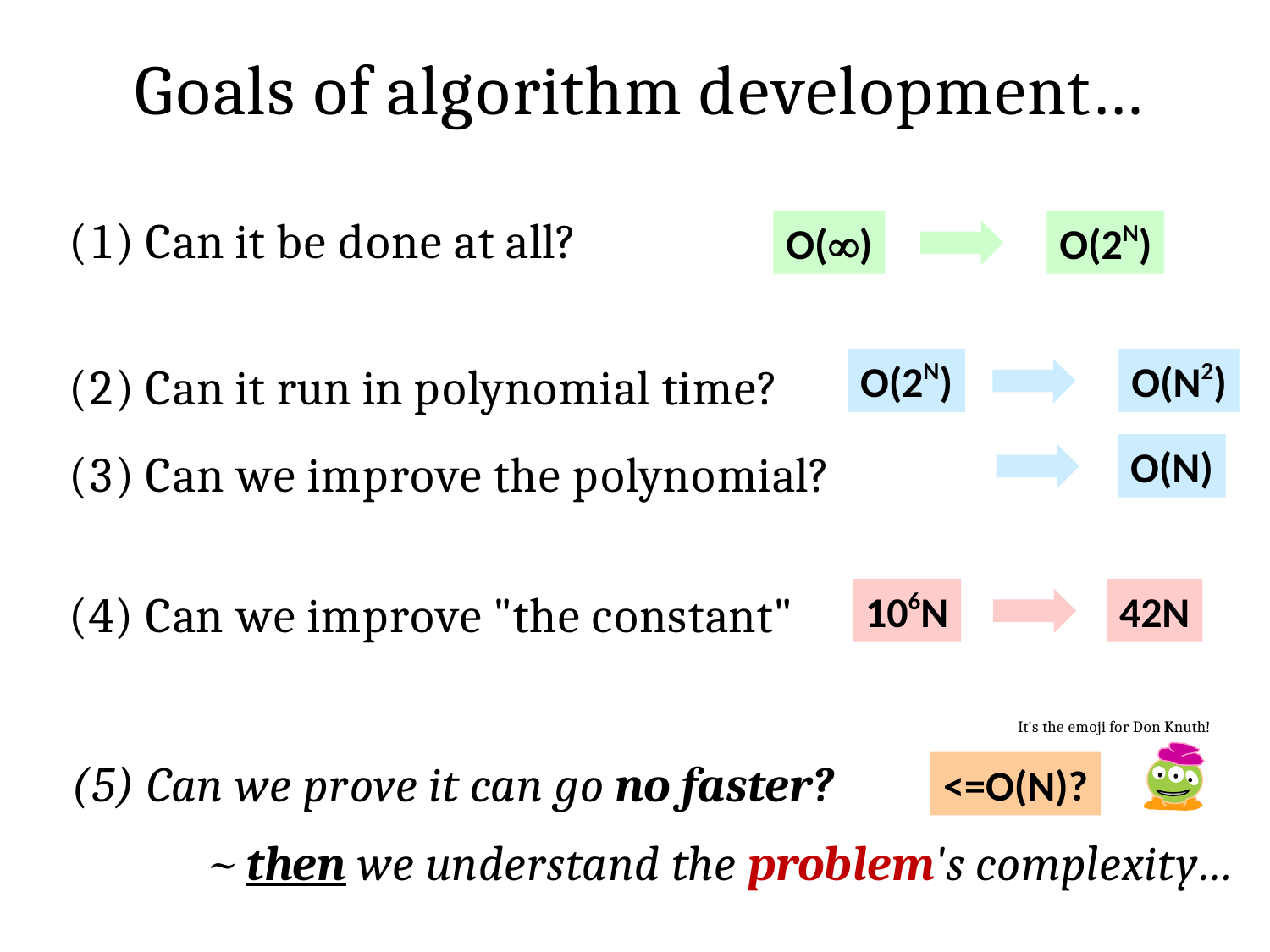

Goals of algorithm development…
(1) Can it be done at all?
O(∞)
O(2N)

O(2N)
O(N2)
(2) Can it run in polynomial time?

O(N)
(3) Can we improve the polynomial?

106N
42N
(4) Can we improve "the constant"

It's the emoji for Don Knuth!

<=O(N)?
(5) Can we prove it can go no faster?
	 ~ then we understand the problem's complexity…